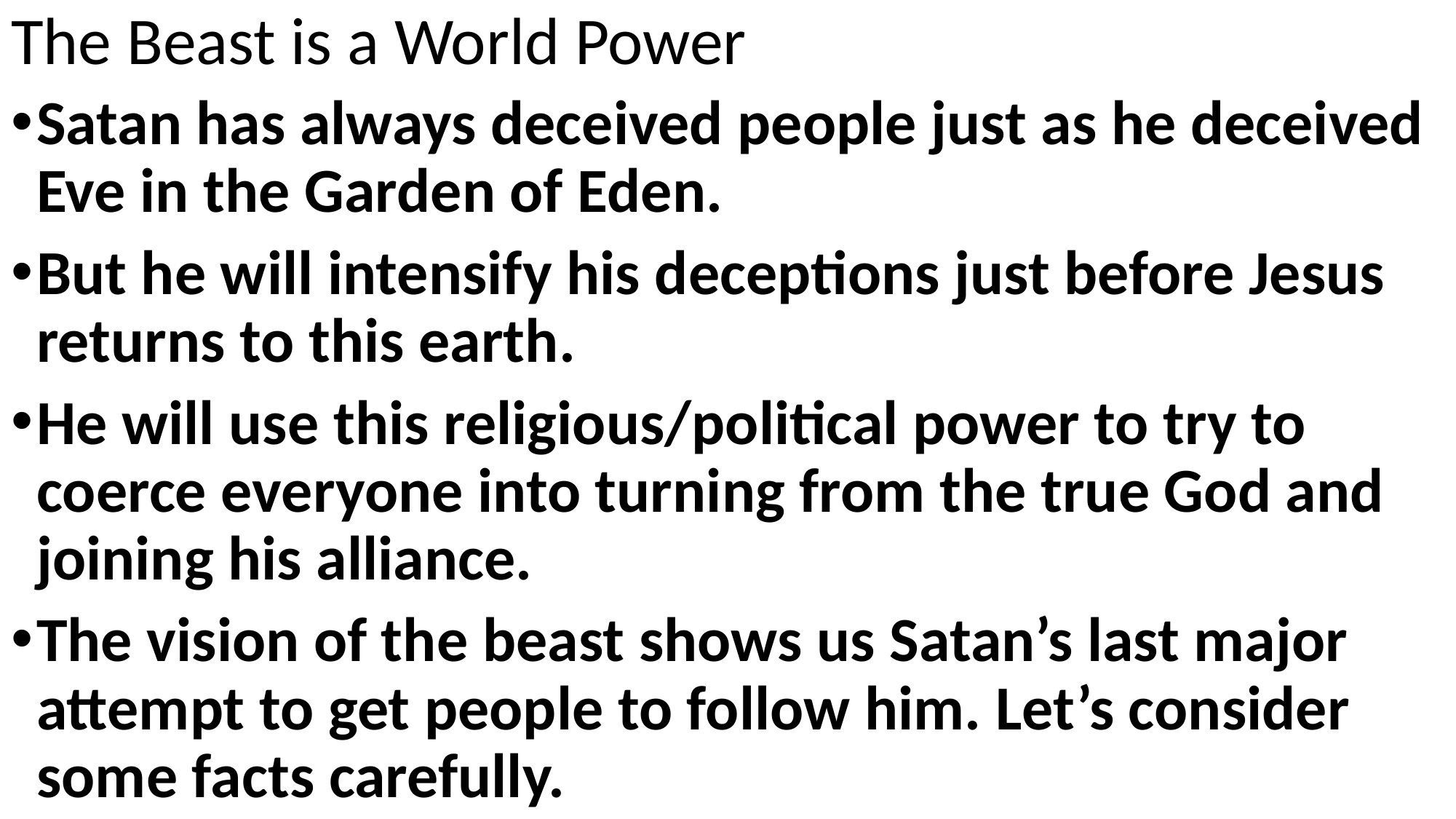

# The Beast is a World Power
Satan has always deceived people just as he deceived Eve in the Garden of Eden.
But he will intensify his deceptions just before Jesus returns to this earth.
He will use this religious/political power to try to coerce everyone into turning from the true God and joining his alliance.
The vision of the beast shows us Satan’s last major attempt to get people to follow him. Let’s consider some facts carefully.